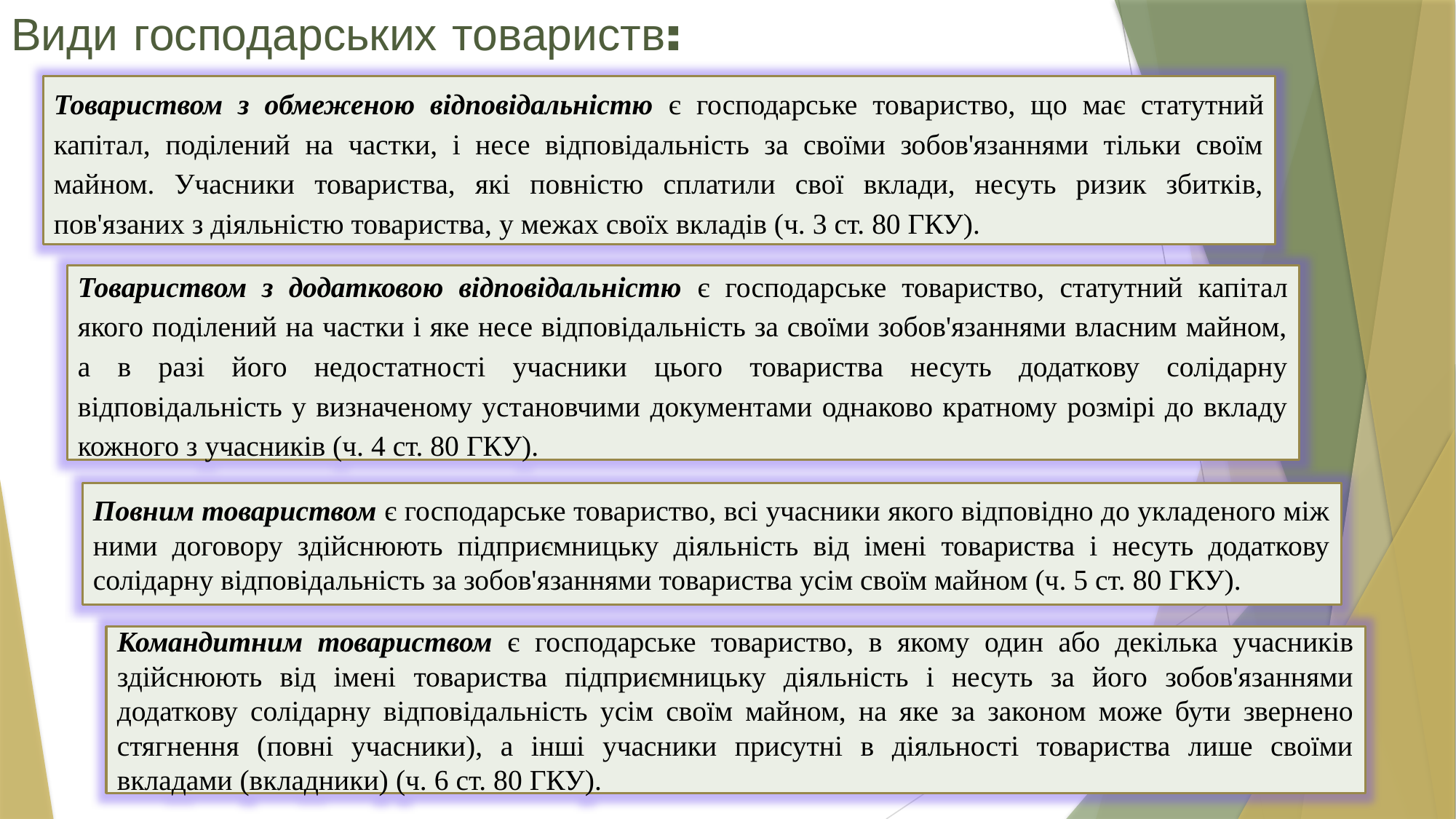

# Види господарських товариств:
Товариством з обмеженою відповідальністю є господарське товариство, що має статутний капітал, поділений на частки, і несе відповідальність за своїми зобов'язаннями тільки своїм майном. Учасники товариства, які повністю сплатили свої вклади, несуть ризик збитків, пов'язаних з діяльністю товариства, у межах своїх вкладів (ч. 3 ст. 80 ГКУ).
Товариством з додатковою відповідальністю є господарське товариство, статутний капітал якого поділений на частки і яке несе відповідальність за своїми зобов'язаннями власним майном, а в разі його недостатності учасники цього товариства несуть додаткову солідарну відповідальність у визначеному установчими документами однаково кратному розмірі до вкладу кожного з учасників (ч. 4 ст. 80 ГКУ).
Повним товариством є господарське товариство, всі учасники якого відповідно до укладеного між ними договору здійснюють підприємницьку діяльність від імені товариства і несуть додаткову солідарну відповідальність за зобов'язаннями товариства усім своїм майном (ч. 5 ст. 80 ГКУ).
Командитним товариством є господарське товариство, в якому один або декілька учасників здійснюють від імені товариства підприємницьку діяльність і несуть за його зобов'язаннями додаткову солідарну відповідальність усім своїм майном, на яке за законом може бути звернено стягнення (повні учасники), а інші учасники присутні в діяльності товариства лише своїми вкладами (вкладники) (ч. 6 ст. 80 ГКУ).